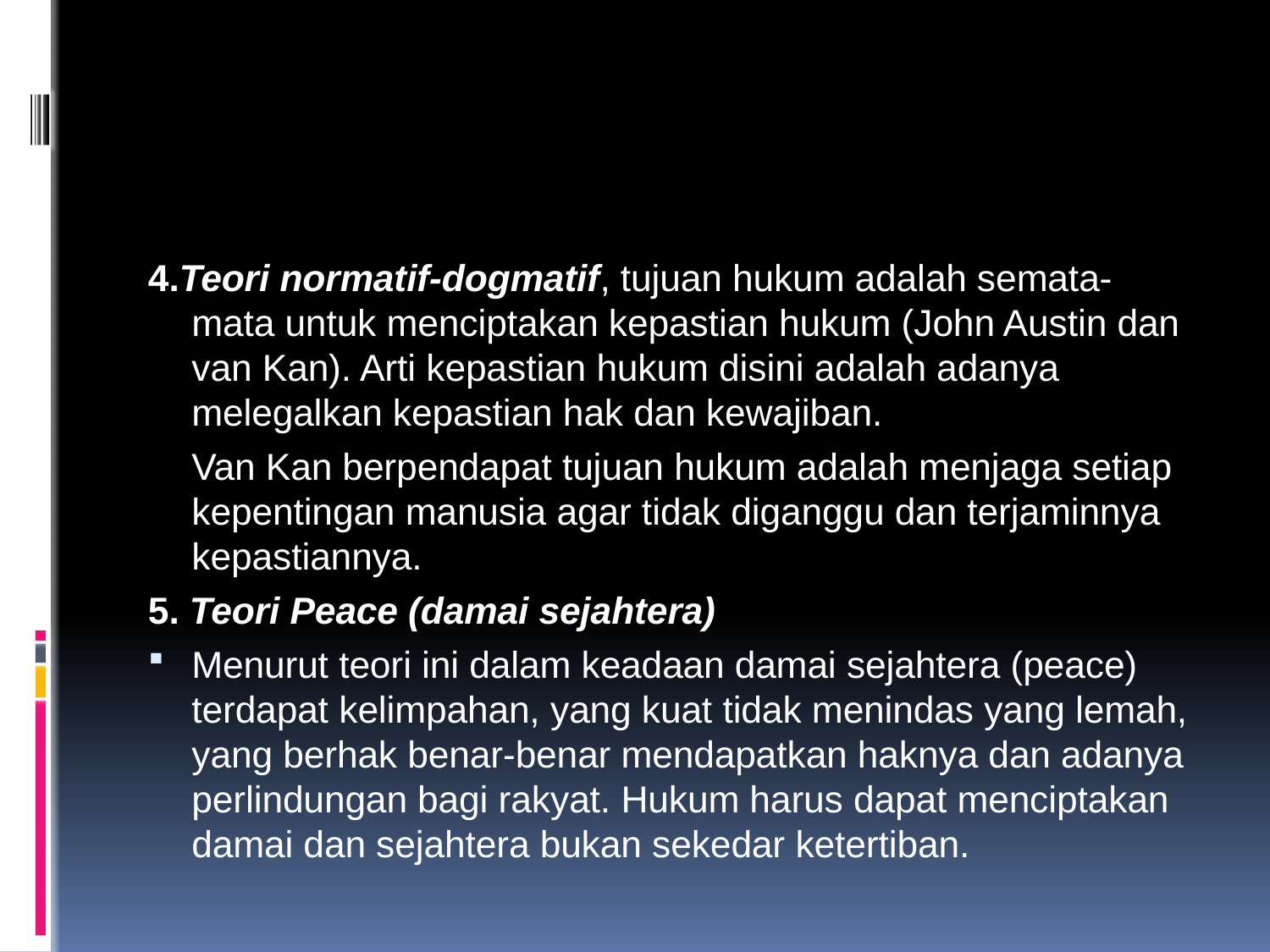

#
4.Teori normatif-dogmatif, tujuan hukum adalah semata-mata untuk menciptakan kepastian hukum (John Austin dan van Kan). Arti kepastian hukum disini adalah adanya melegalkan kepastian hak dan kewajiban.
	Van Kan berpendapat tujuan hukum adalah menjaga setiap kepentingan manusia agar tidak diganggu dan terjaminnya kepastiannya.
5. Teori Peace (damai sejahtera)
Menurut teori ini dalam keadaan damai sejahtera (peace) terdapat kelimpahan, yang kuat tidak menindas yang lemah, yang berhak benar-benar mendapatkan haknya dan adanya perlindungan bagi rakyat. Hukum harus dapat menciptakan damai dan sejahtera bukan sekedar ketertiban.